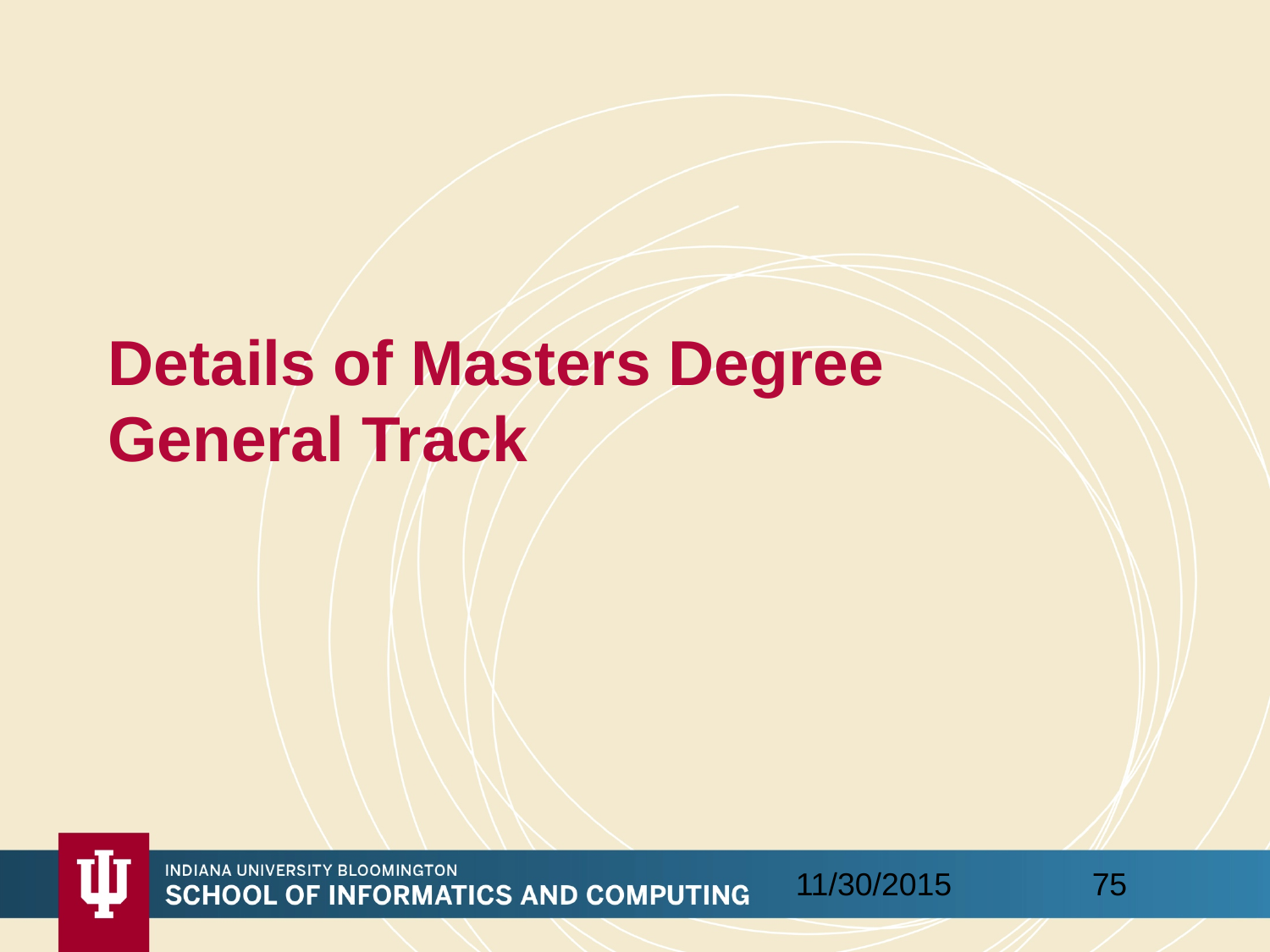

# Details of Masters Degree General Track

75
11/30/2015